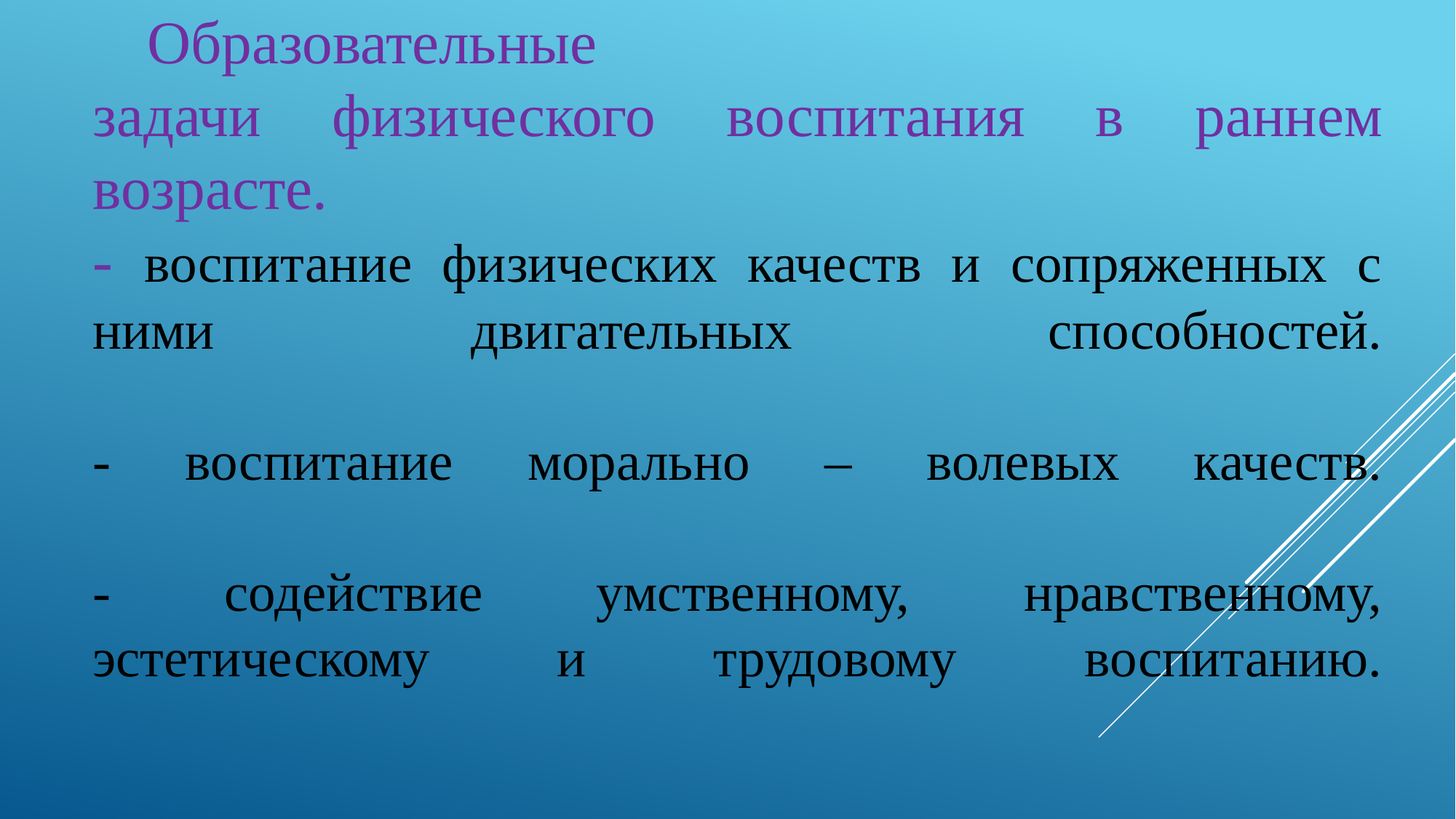

# Образовательные задачи физического воспитания в раннем возрасте. - воспитание физических качеств и сопряженных с ними двигательных способностей. - воспитание морально – волевых качеств. - содействие умственному, нравственному, эстетическому и трудовому воспитанию.